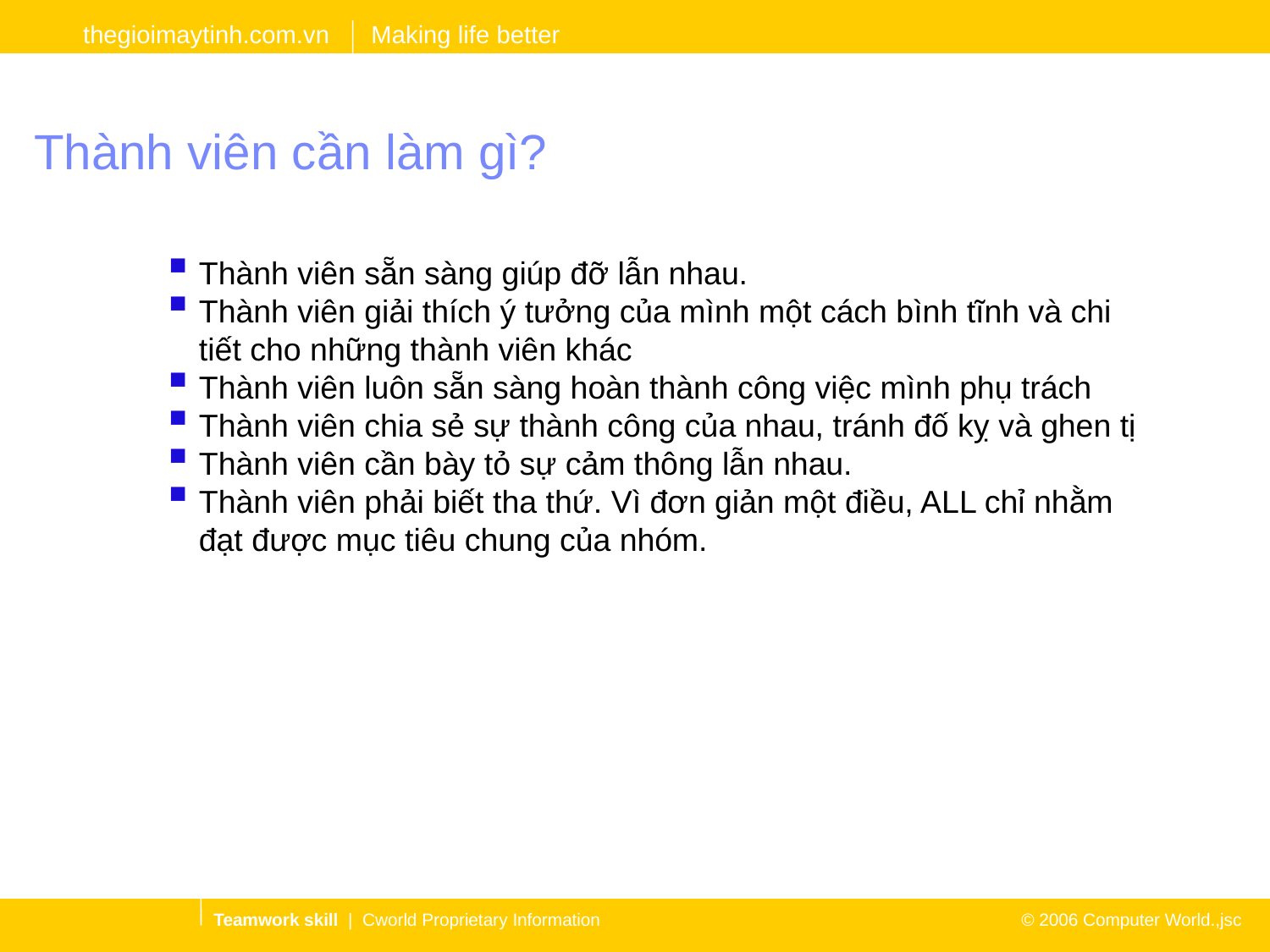

# Thành viên cần làm gì?
Thành viên sẵn sàng giúp đỡ lẫn nhau.
Thành viên giải thích ý tưởng của mình một cách bình tĩnh và chi tiết cho những thành viên khác
Thành viên luôn sẵn sàng hoàn thành công việc mình phụ trách
Thành viên chia sẻ sự thành công của nhau, tránh đố kỵ và ghen tị
Thành viên cần bày tỏ sự cảm thông lẫn nhau.
Thành viên phải biết tha thứ. Vì đơn giản một điều, ALL chỉ nhằm đạt được mục tiêu chung của nhóm.